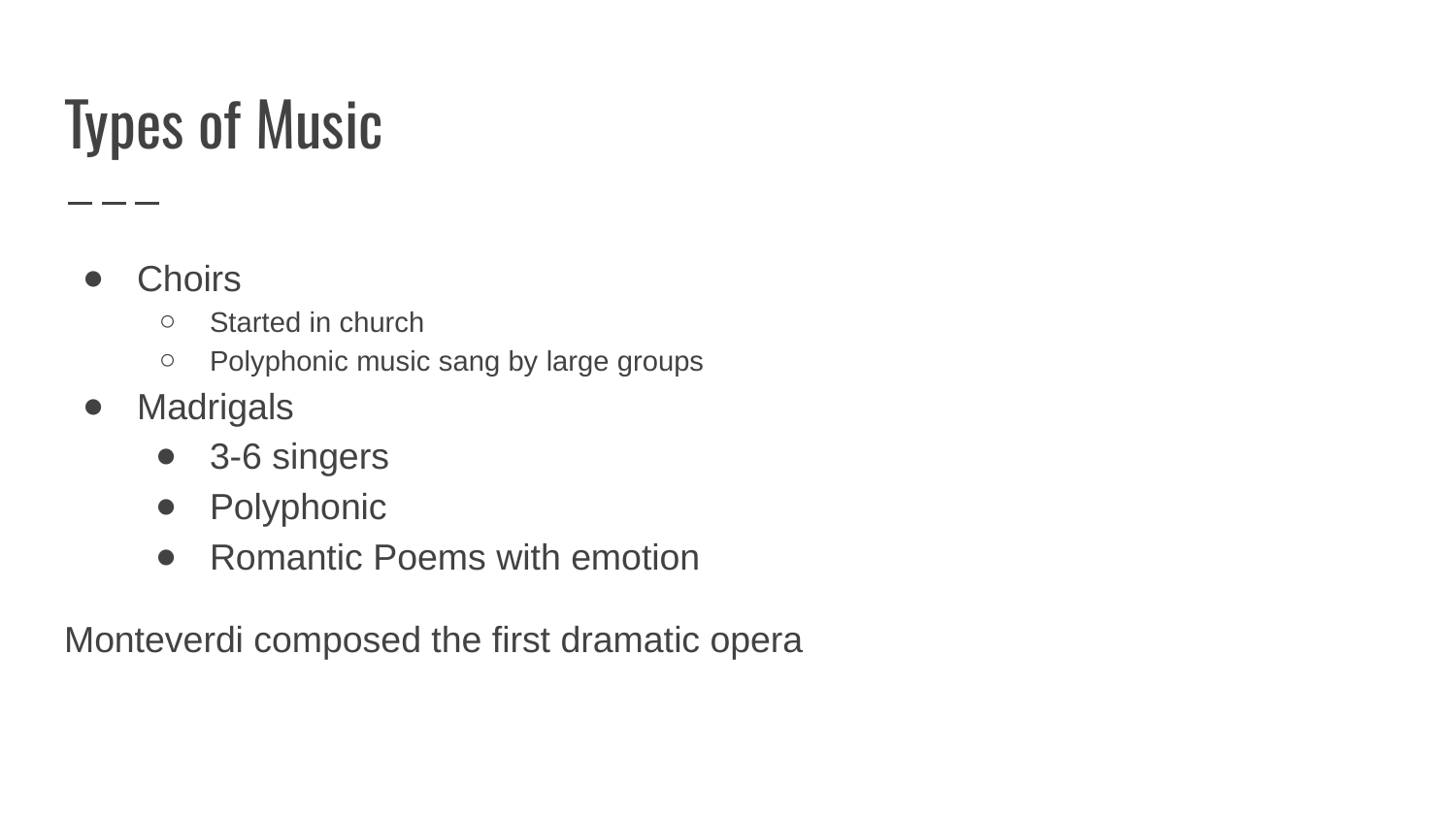

# Types of Music
Choirs
Started in church
Polyphonic music sang by large groups
Madrigals
3-6 singers
Polyphonic
Romantic Poems with emotion
Monteverdi composed the first dramatic opera